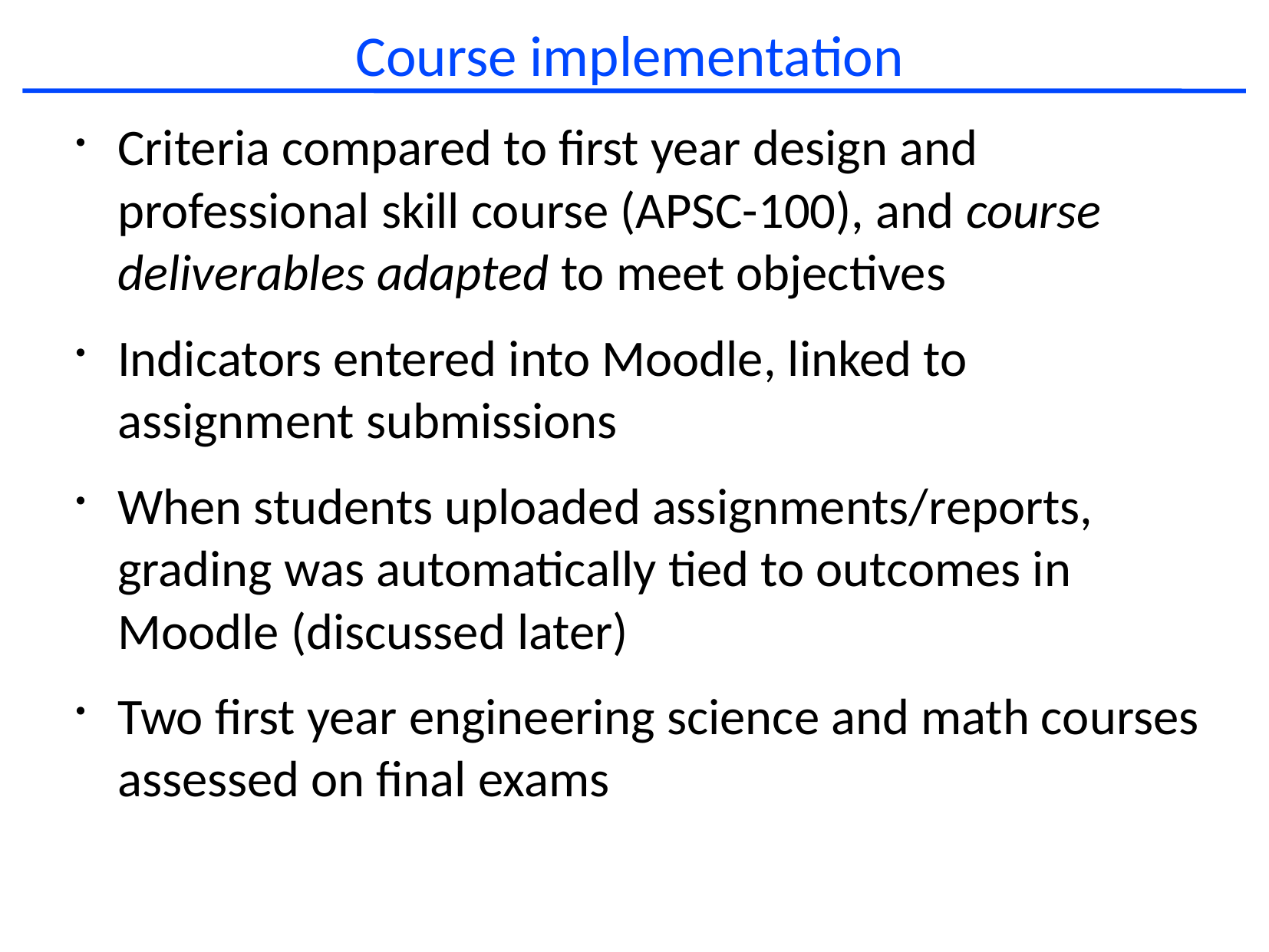

# Course implementation
Criteria compared to first year design and professional skill course (APSC-100), and course deliverables adapted to meet objectives
Indicators entered into Moodle, linked to assignment submissions
When students uploaded assignments/reports, grading was automatically tied to outcomes in Moodle (discussed later)
Two first year engineering science and math courses assessed on final exams